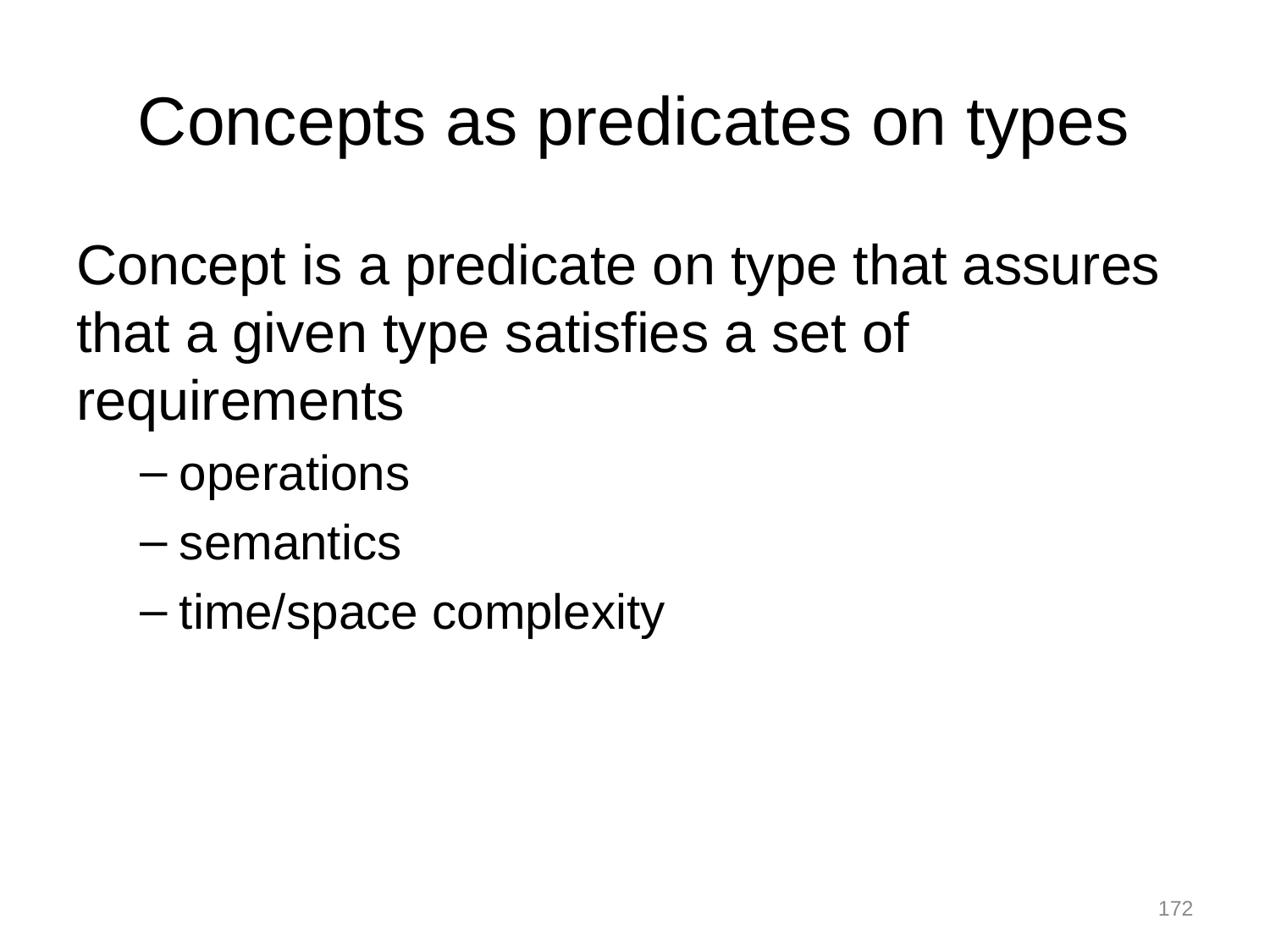

# Concepts as predicates on types
Concept is a predicate on type that assures that a given type satisfies a set of requirements
operations
semantics
time/space complexity

172